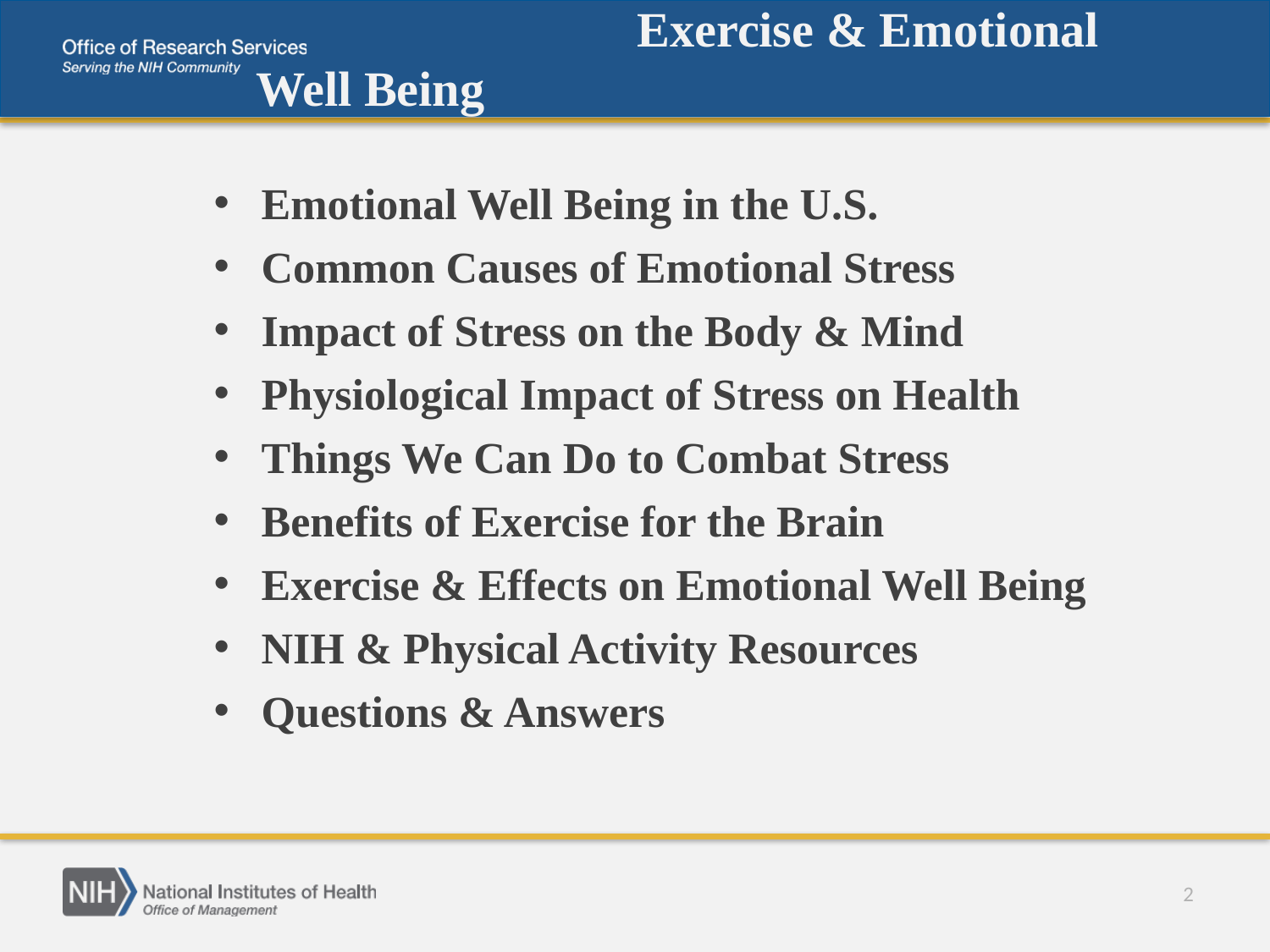

# Exercise & Emotional Well Being

Emotional Well Being in the U.S.
Common Causes of Emotional Stress
Impact of Stress on the Body & Mind
Physiological Impact of Stress on Health
Things We Can Do to Combat Stress
Benefits of Exercise for the Brain
Exercise & Effects on Emotional Well Being
NIH & Physical Activity Resources
Questions & Answers
2